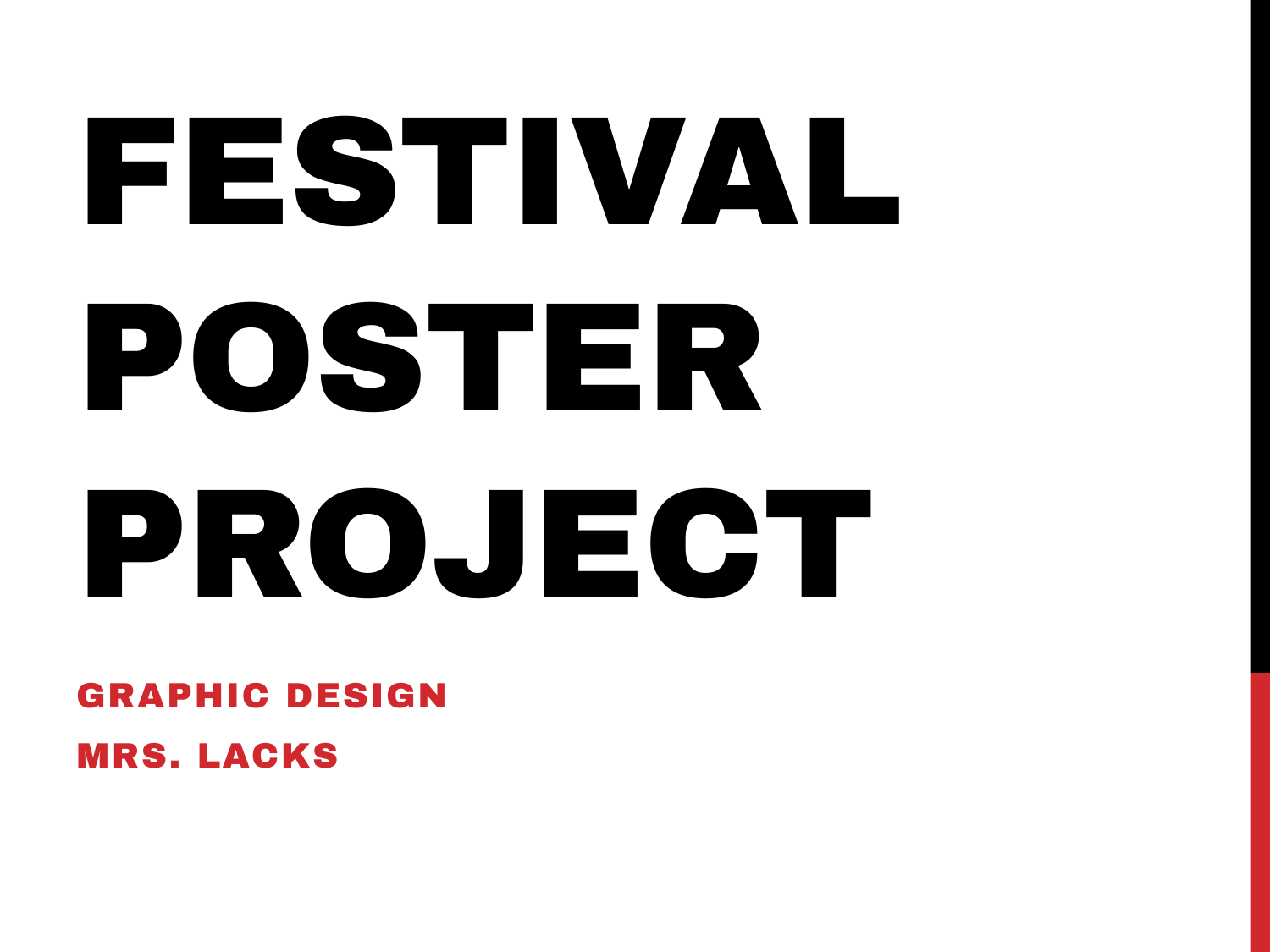

# Festival Poster Project
Graphic Design
Mrs. Lacks